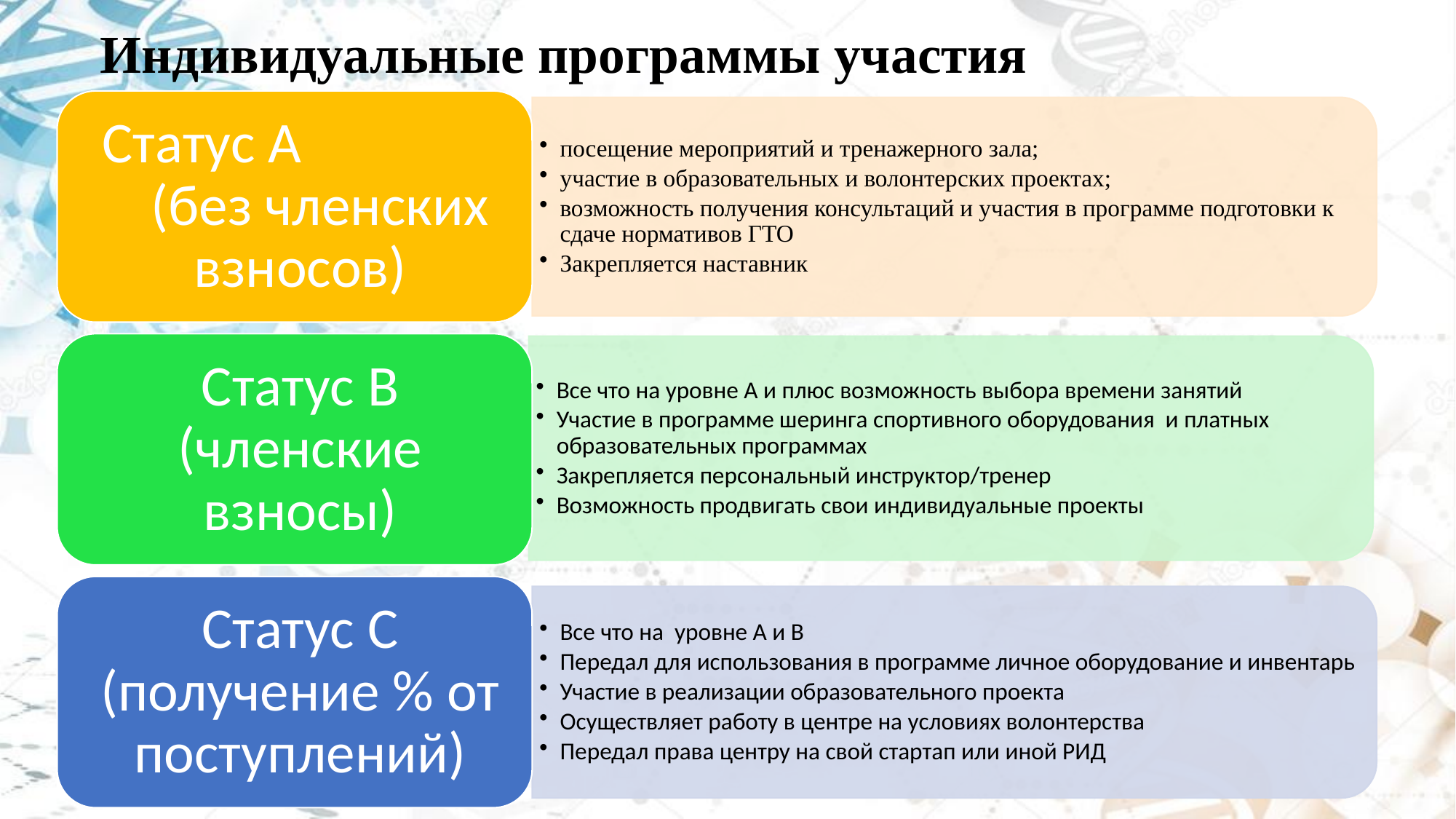

# Индивидуальные программы участия
посещение мероприятий и тренажерного зала;
участие в образовательных и волонтерских проектах;
возможность получения консультаций и участия в программе подготовки к сдаче нормативов ГТО
Закрепляется наставник
Статус А                   (без членских взносов)
Все что на уровне А и плюс возможность выбора времени занятий
Участие в программе шеринга спортивного оборудования  и платных образовательных программах
Закрепляется персональный инструктор/тренер
Возможность продвигать свои индивидуальные проекты
Статус В (членские взносы)
Все что на  уровне А и В
Передал для использования в программе личное оборудование и инвентарь
Участие в реализации образовательного проекта
Осуществляет работу в центре на условиях волонтерства
Передал права центру на свой стартап или иной РИД
Статус С (получение % от поступлений)